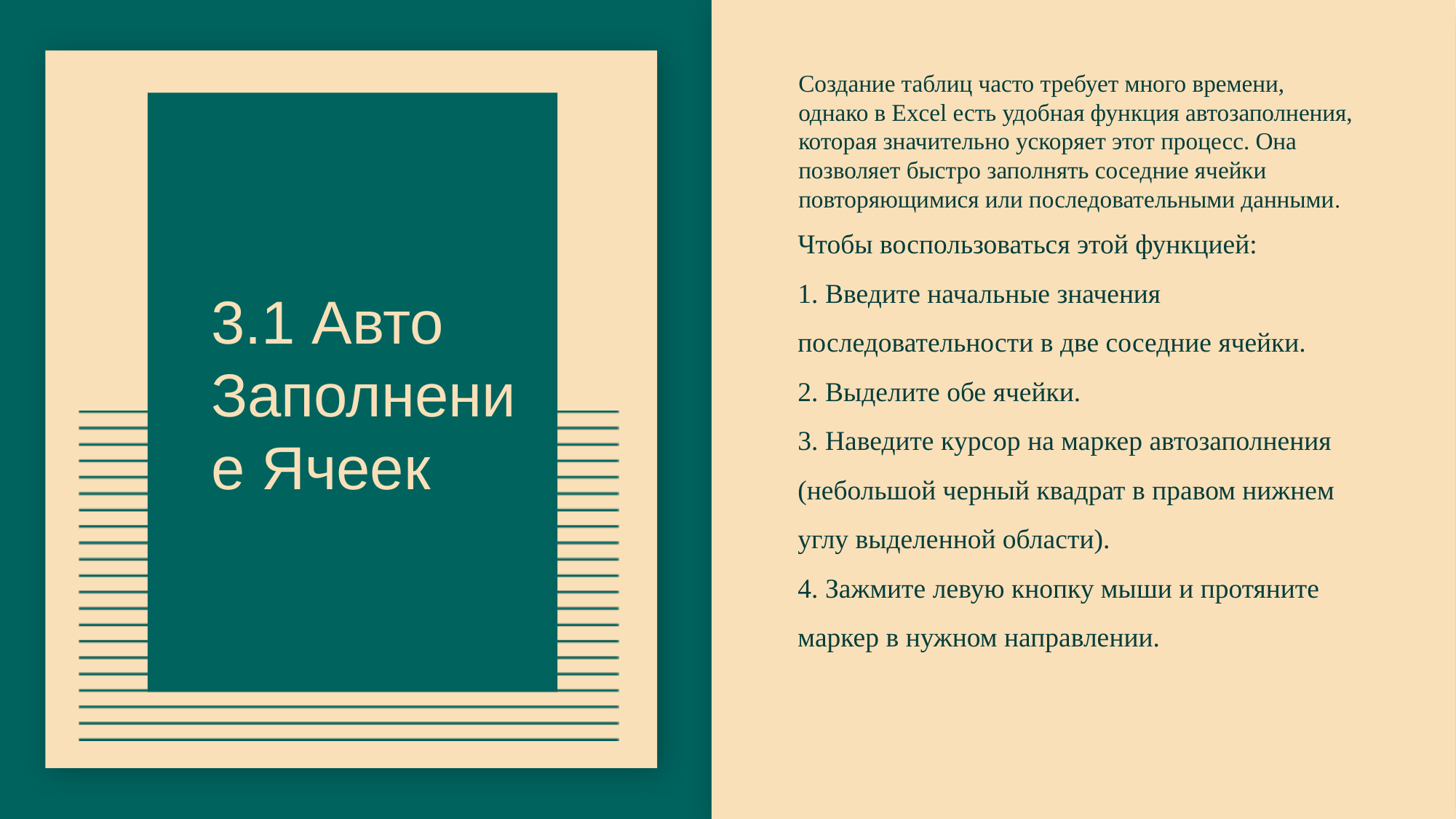

# Создание таблиц часто требует много времени, однако в Excel есть удобная функция автозаполнения, которая значительно ускоряет этот процесс. Она позволяет быстро заполнять соседние ячейки повторяющимися или последовательными данными.
Чтобы воспользоваться этой функцией:
1. Введите начальные значения последовательности в две соседние ячейки.
2. Выделите обе ячейки.
3. Наведите курсор на маркер автозаполнения (небольшой черный квадрат в правом нижнем углу выделенной области).
4. Зажмите левую кнопку мыши и протяните маркер в нужном направлении.
3.1 Авто Заполнение Ячеек